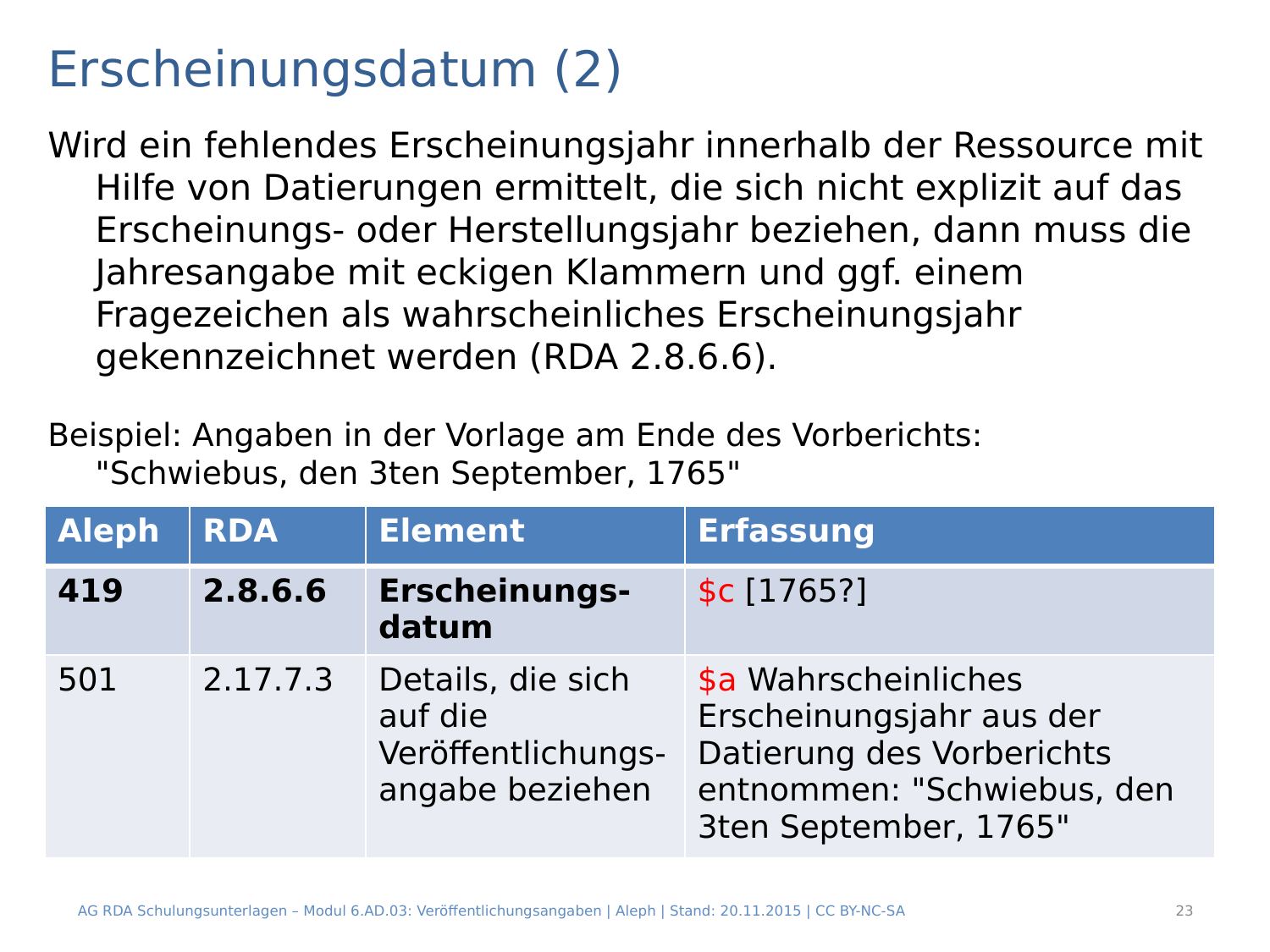

# Erscheinungsdatum (2)
Wird ein fehlendes Erscheinungsjahr innerhalb der Ressource mit Hilfe von Datierungen ermittelt, die sich nicht explizit auf das Erscheinungs- oder Herstellungsjahr beziehen, dann muss die Jahresangabe mit eckigen Klammern und ggf. einem Fragezeichen als wahrscheinliches Erscheinungsjahr gekennzeichnet werden (RDA 2.8.6.6).

Beispiel: Angaben in der Vorlage am Ende des Vorberichts:
"Schwiebus, den 3ten September, 1765"

| Aleph | RDA | Element | Erfassung |
| --- | --- | --- | --- |
| 419 | 2.8.6.6 | Erscheinungs-datum | $c [1765?] |
| 501 | 2.17.7.3 | Details, die sich auf die Veröffentlichungs-angabe beziehen | $a Wahrscheinliches Erscheinungsjahr aus der Datierung des Vorberichts entnommen: "Schwiebus, den 3ten September, 1765" |
AG RDA Schulungsunterlagen – Modul 6.AD.03: Veröffentlichungsangaben | Aleph | Stand: 20.11.2015 | CC BY-NC-SA
23